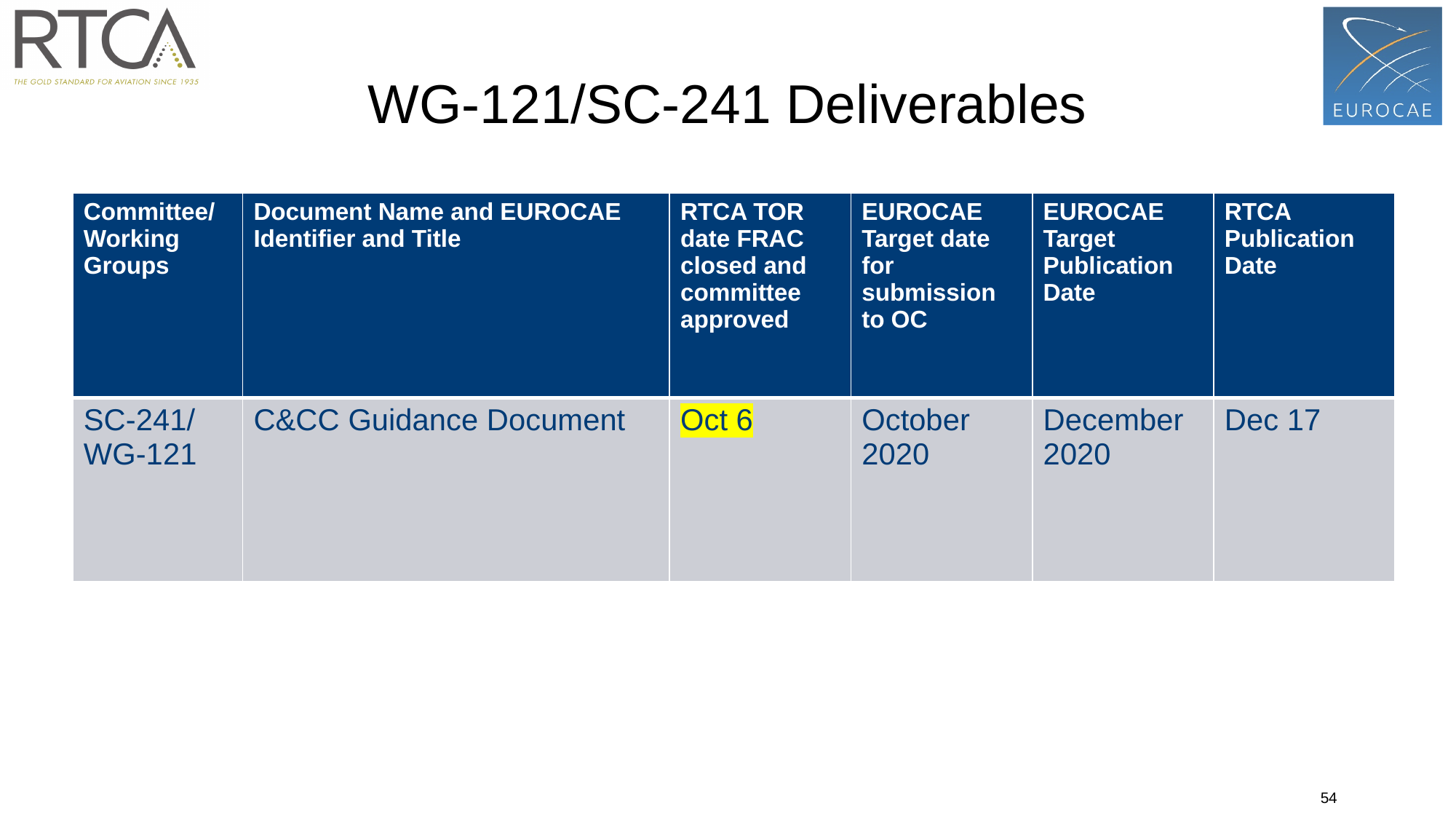

# WG-121/SC-241 Deliverables
| Committee/ Working Groups | Document Name and EUROCAE Identifier and Title | RTCA TOR date FRAC closed and committee approved | EUROCAE Target date for submission to OC | EUROCAE Target Publication Date | RTCA Publication Date |
| --- | --- | --- | --- | --- | --- |
| SC-241/ WG-121 | C&CC Guidance Document | Oct 6 | October 2020 | December 2020 | Dec 17 |
54